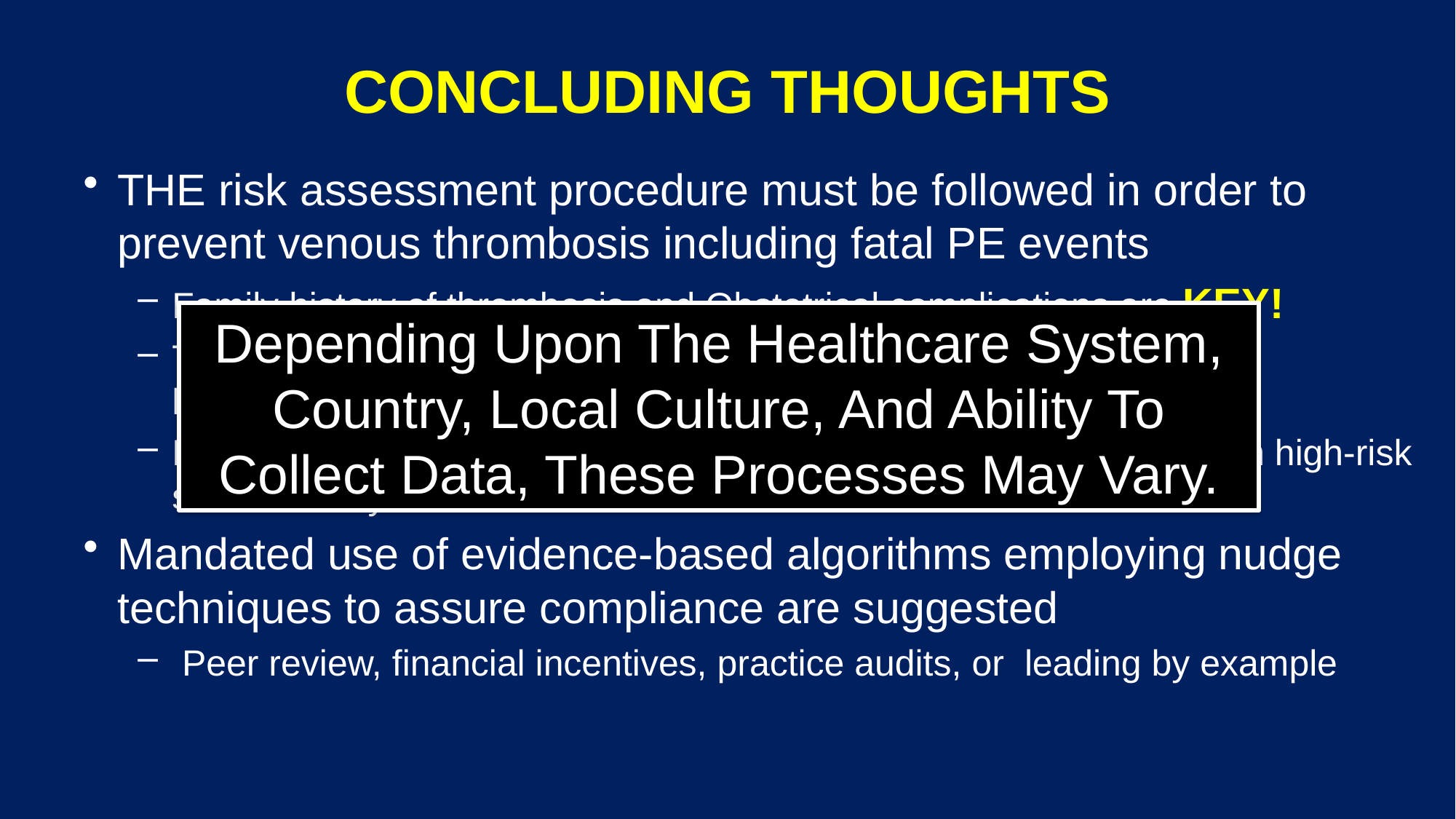

# CONCLUDING THOUGHTS
THE risk assessment procedure must be followed in order to prevent venous thrombosis including fatal PE events
Family history of thrombosis and Obstetrical complications are KEY!
The score is a DYNAMIC instrument and MUST be updated during hospitalization and at discharge. (Regardless of the score used)
Extended prophylaxis following discharge important for patients with high-risk scores in any of the models
Mandated use of evidence-based algorithms employing nudge techniques to assure compliance are suggested
 Peer review, financial incentives, practice audits, or  leading by example
Depending Upon The Healthcare System, Country, Local Culture, And Ability To Collect Data, These Processes May Vary.